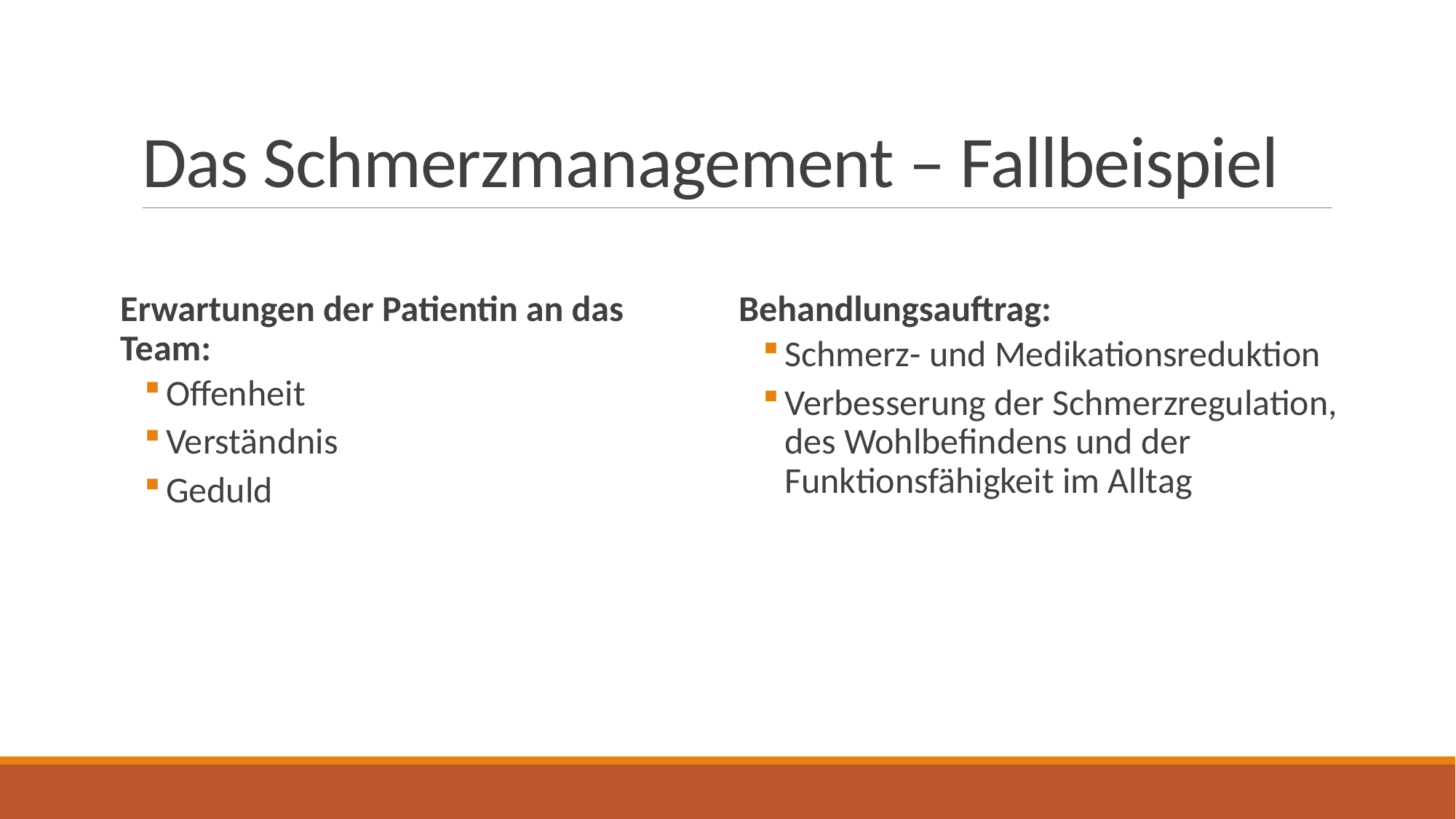

# Das Schmerzmanagement – Fallbeispiel
Erwartungen der Patientin an das Team:
Offenheit
Verständnis
Geduld

Behandlungsauftrag:
Schmerz- und Medikationsreduktion
Verbesserung der Schmerzregulation, des Wohlbefindens und der Funktionsfähigkeit im Alltag